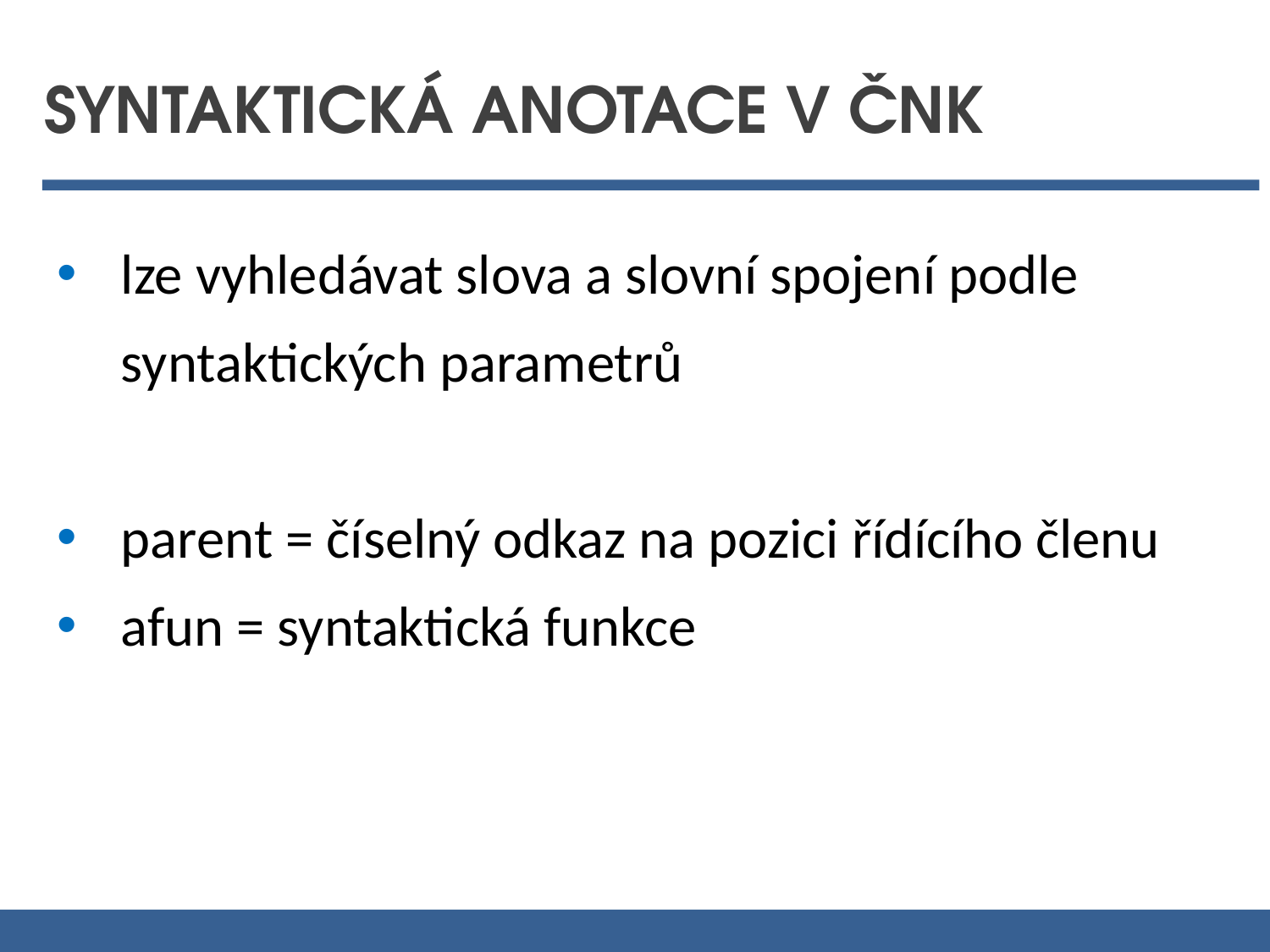

Syntaktická anotace v ČNK

lze vyhledávat slova a slovní spojení podle syntaktických parametrů

parent = číselný odkaz na pozici řídícího členu
afun = syntaktická funkce